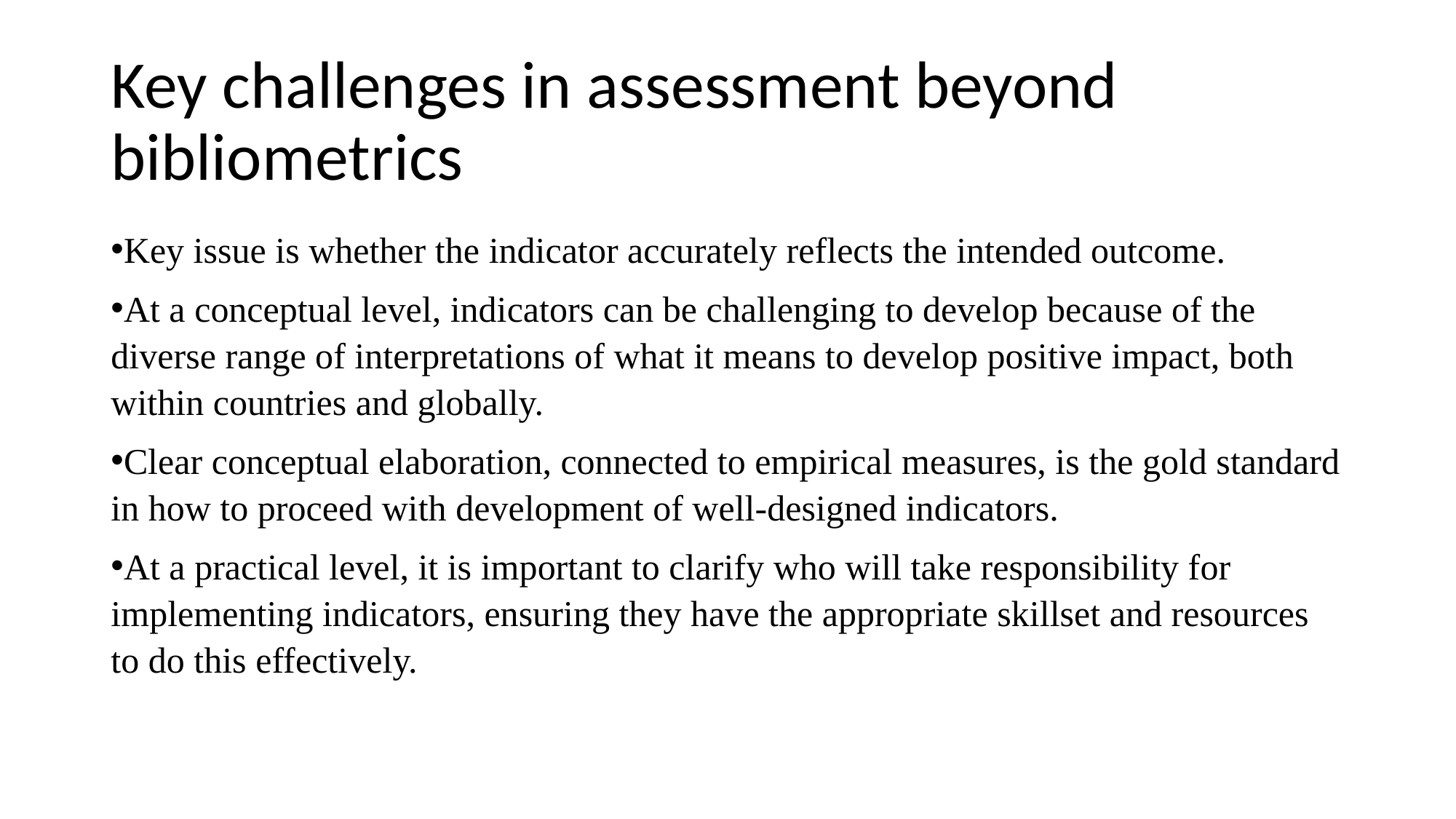

# Key challenges in assessment beyond bibliometrics
Key issue is whether the indicator accurately reflects the intended outcome.
At a conceptual level, indicators can be challenging to develop because of the diverse range of interpretations of what it means to develop positive impact, both within countries and globally.
Clear conceptual elaboration, connected to empirical measures, is the gold standard in how to proceed with development of well-designed indicators.
At a practical level, it is important to clarify who will take responsibility for implementing indicators, ensuring they have the appropriate skillset and resources to do this effectively.